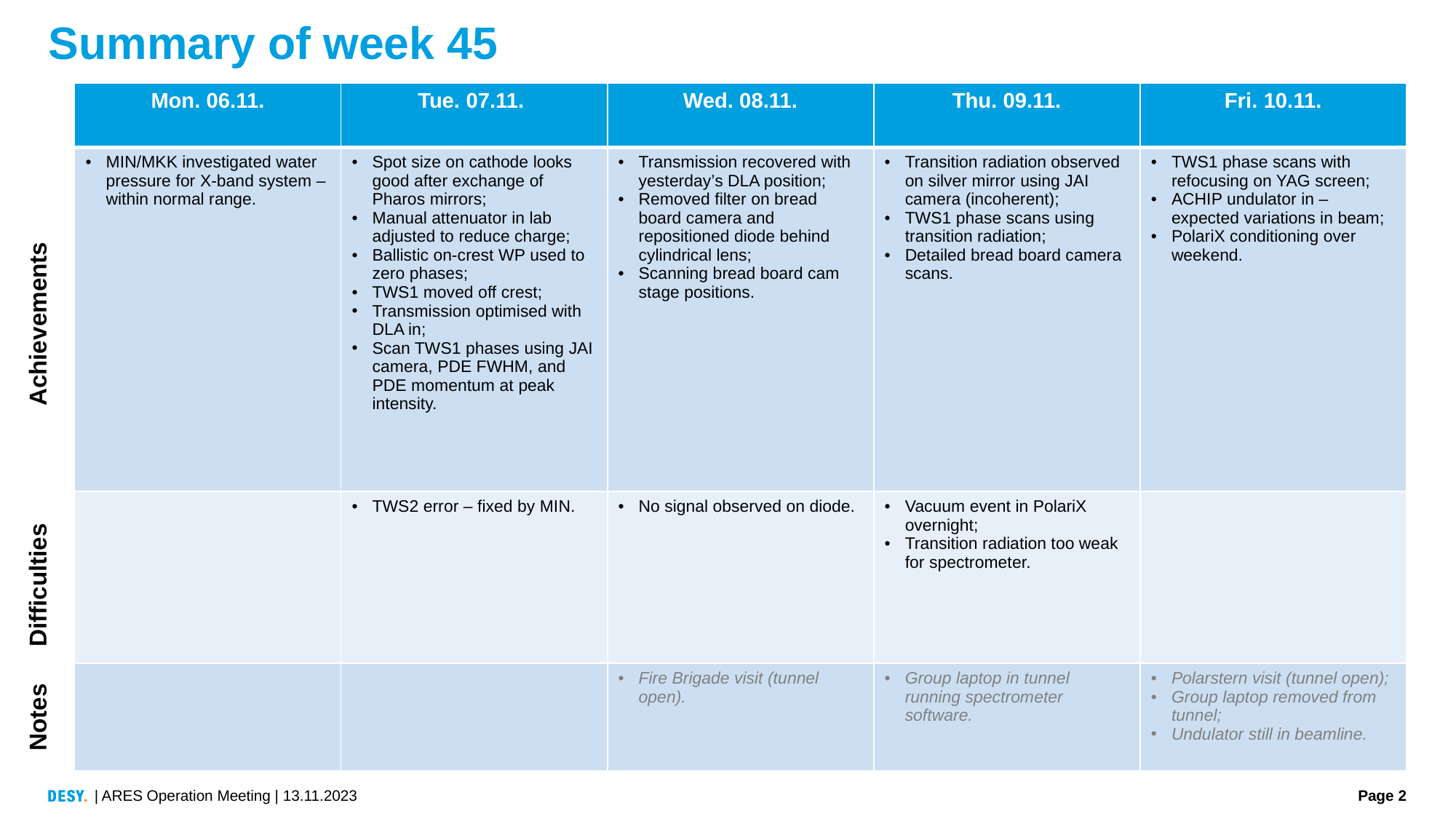

# Summary of week 45
| Mon. 06.11. | Tue. 07.11. | Wed. 08.11. | Thu. 09.11. | Fri. 10.11. |
| --- | --- | --- | --- | --- |
| MIN/MKK investigated water pressure for X-band system – within normal range. | Spot size on cathode looks good after exchange of Pharos mirrors; Manual attenuator in lab adjusted to reduce charge; Ballistic on-crest WP used to zero phases; TWS1 moved off crest; Transmission optimised with DLA in; Scan TWS1 phases using JAI camera, PDE FWHM, and PDE momentum at peak intensity. | Transmission recovered with yesterday’s DLA position; Removed filter on bread board camera and repositioned diode behind cylindrical lens; Scanning bread board cam stage positions. | Transition radiation observed on silver mirror using JAI camera (incoherent); TWS1 phase scans using transition radiation; Detailed bread board camera scans. | TWS1 phase scans with refocusing on YAG screen; ACHIP undulator in – expected variations in beam; PolariX conditioning over weekend. |
|  | TWS2 error – fixed by MIN. | No signal observed on diode. | Vacuum event in PolariX overnight; Transition radiation too weak for spectrometer. |  |
|  |  | Fire Brigade visit (tunnel open). | Group laptop in tunnel running spectrometer software. | Polarstern visit (tunnel open); Group laptop removed from tunnel; Undulator still in beamline. |
Achievements
Difficulties
Notes
| ARES Operation Meeting | 13.11.2023